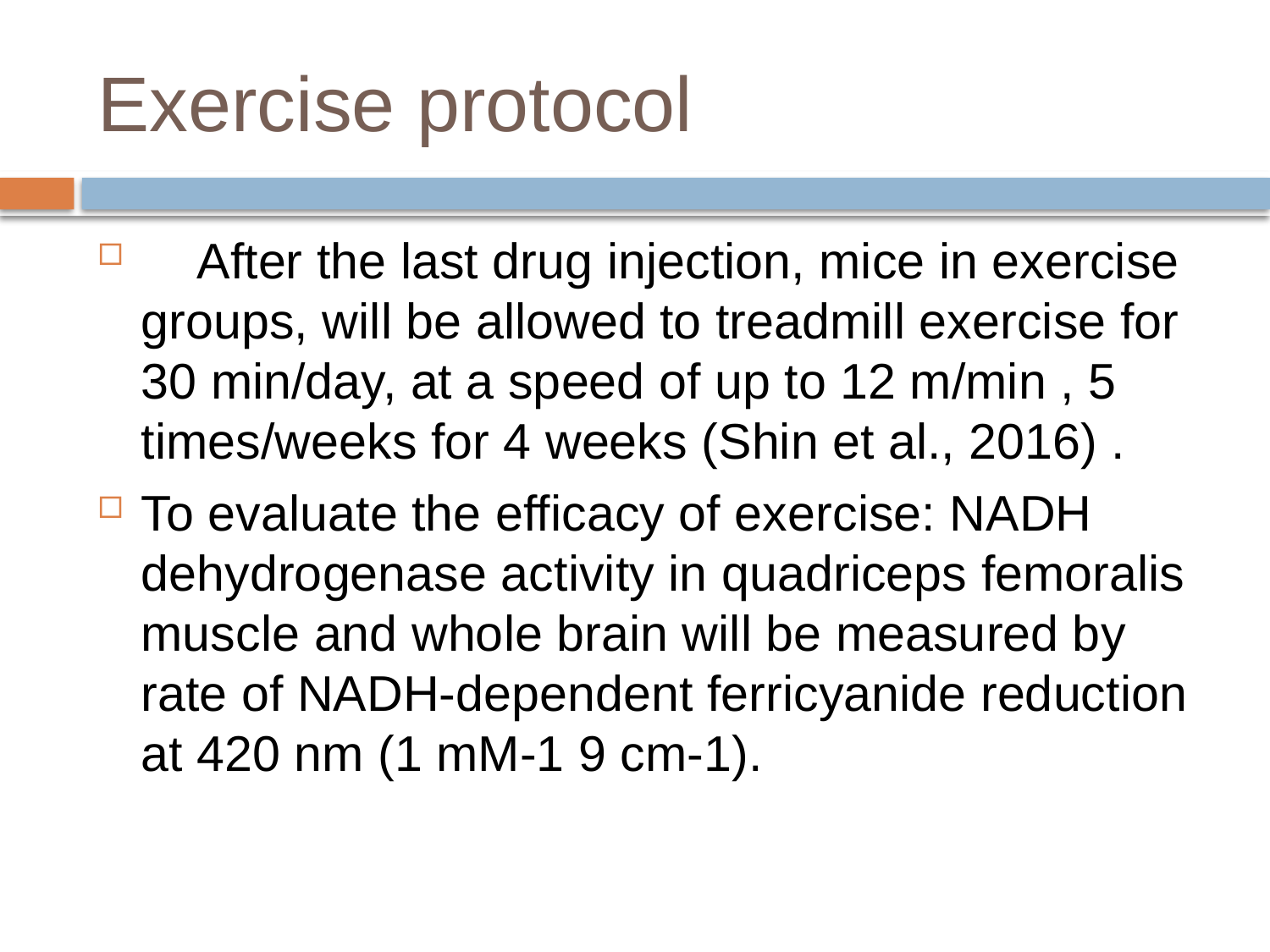

# Exercise protocol
    After the last drug injection, mice in exercise groups, will be allowed to treadmill exercise for 30 min/day, at a speed of up to 12 m/min , 5 times/weeks for 4 weeks (Shin et al., 2016) .
To evaluate the efficacy of exercise: NADH dehydrogenase activity in quadriceps femoralis muscle and whole brain will be measured by rate of NADH-dependent ferricyanide reduction at 420 nm (1 mM-1 9 cm-1).